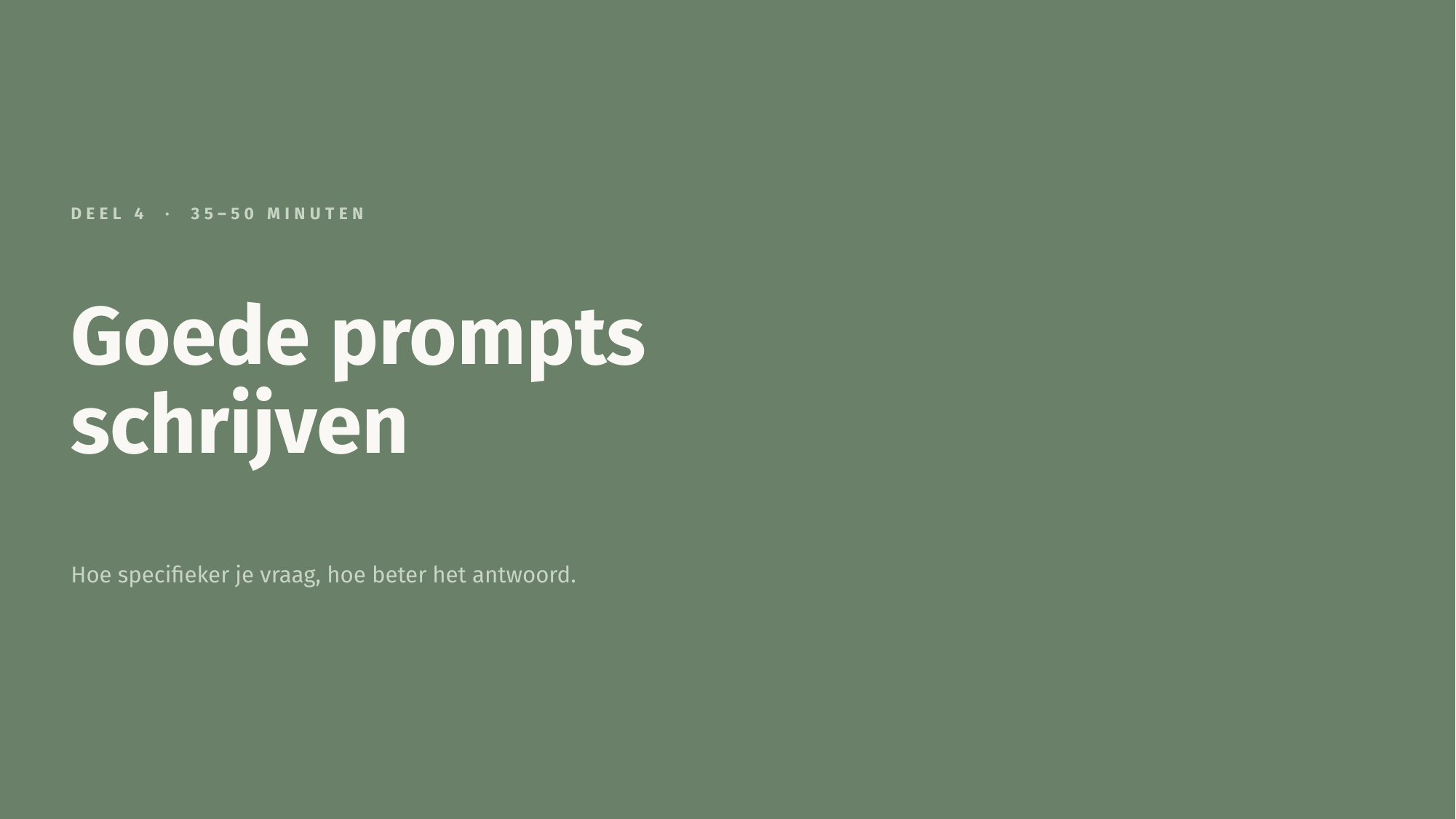

DEEL 4  ·  35–50 MINUTEN
Goede prompts
schrijven
Hoe specifieker je vraag, hoe beter het antwoord.